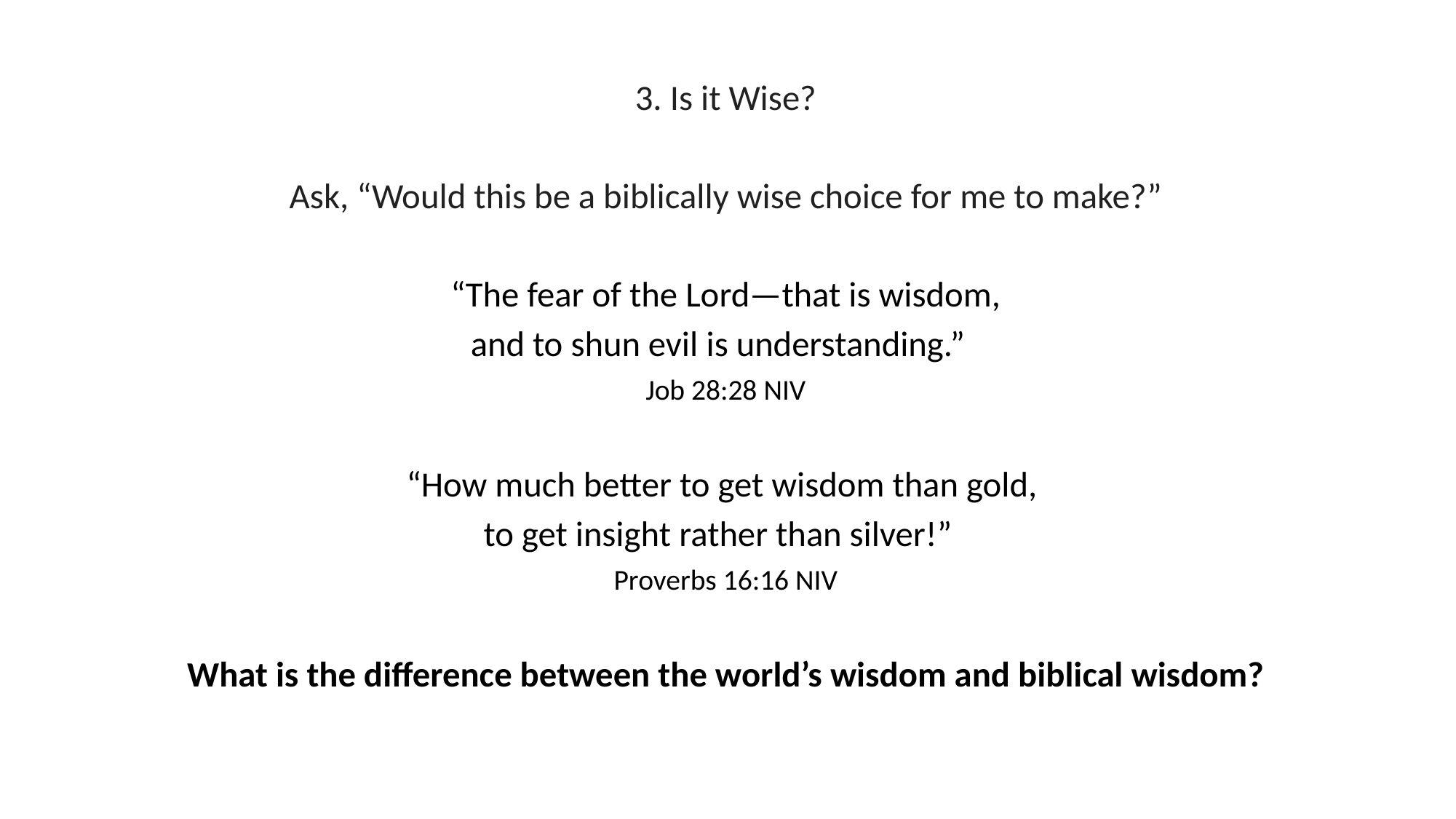

3. Is it Wise?

Ask, “Would this be a biblically wise choice for me to make?”

 “The fear of the Lord—that is wisdom,
and to shun evil is understanding.”
Job 28:28 NIV

“How much better to get wisdom than gold,
to get insight rather than silver!”
Proverbs 16:16 NIV

What is the difference between the world’s wisdom and biblical wisdom?